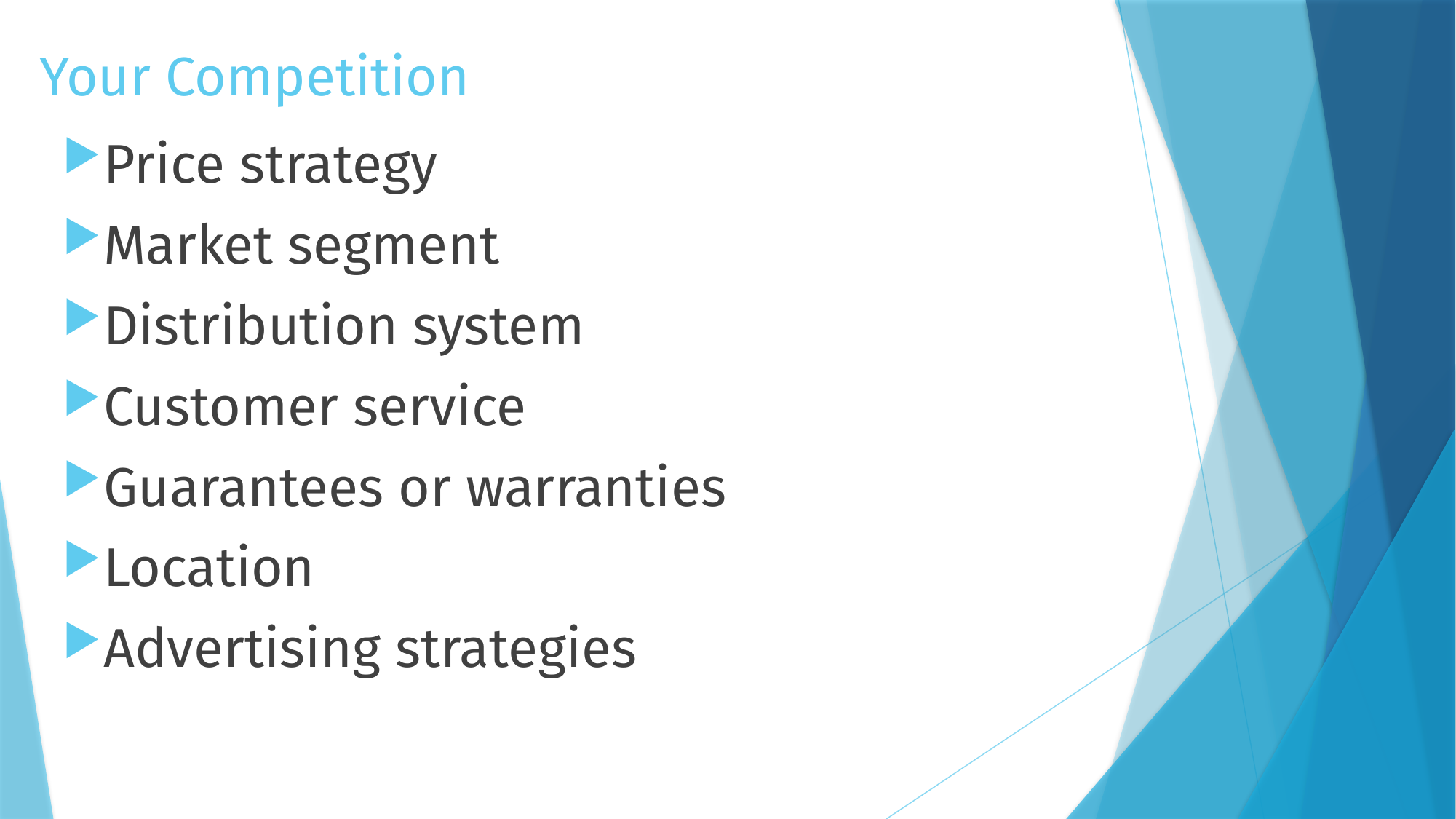

# Your Competition
Price strategy
Market segment
Distribution system
Customer service
Guarantees or warranties
Location
Advertising strategies